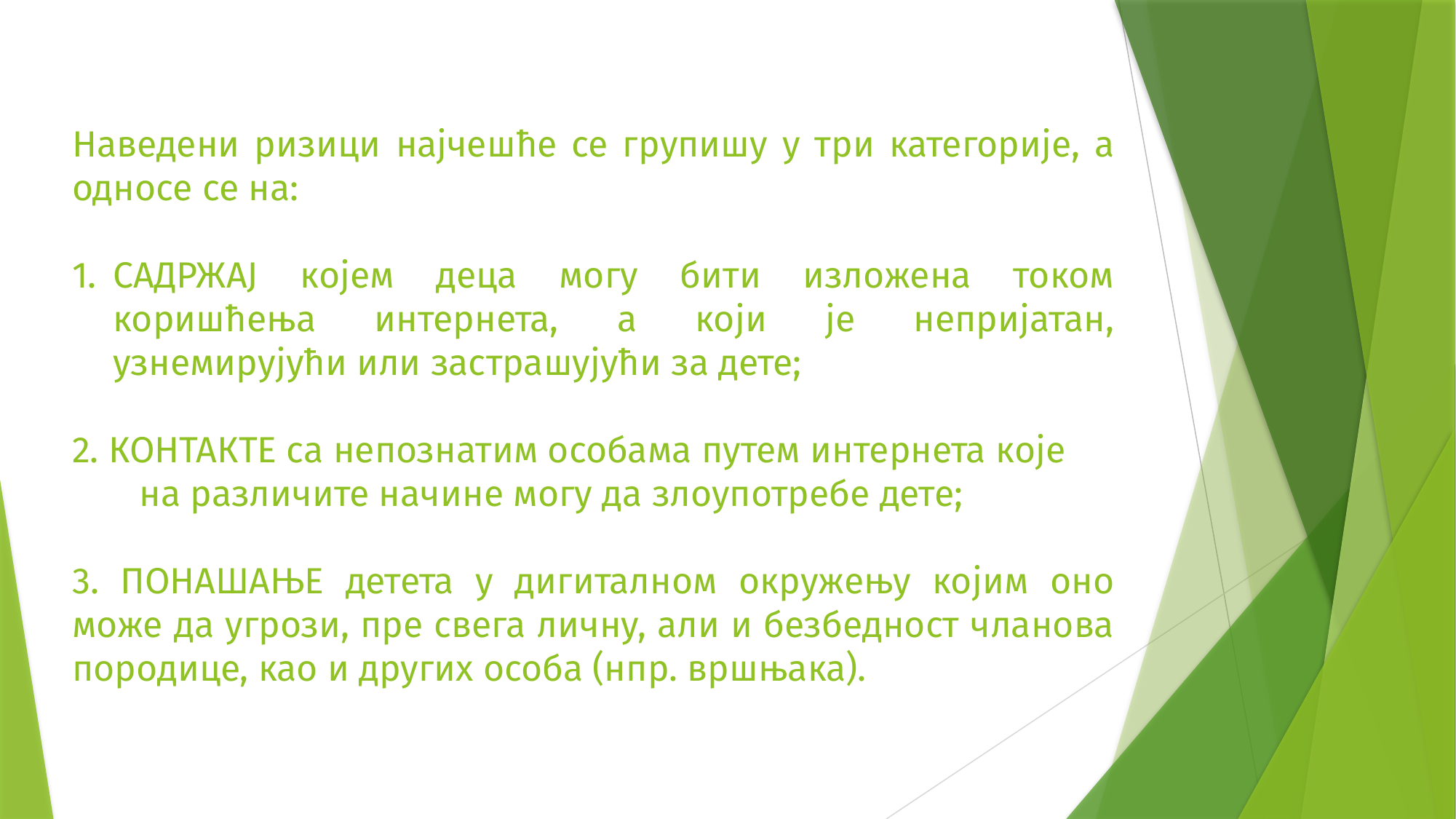

Наведени ризици најчешће се групишу у три категорије, а односе се на:

САДРЖАЈ којем деца могу бити изложена током коришћења интернета, а који је непријатан, узнемирујући или застрашујући за дете;

2. КОНТАКТЕ са непознатим особама путем интернета које             на различите начине могу да злоупотребе дете;

3. ПОНАШАЊЕ детета у дигиталном окружењу којим оно може да угрози, пре свега личну, али и безбедност чланова породице, као и других особа (нпр. вршњака).